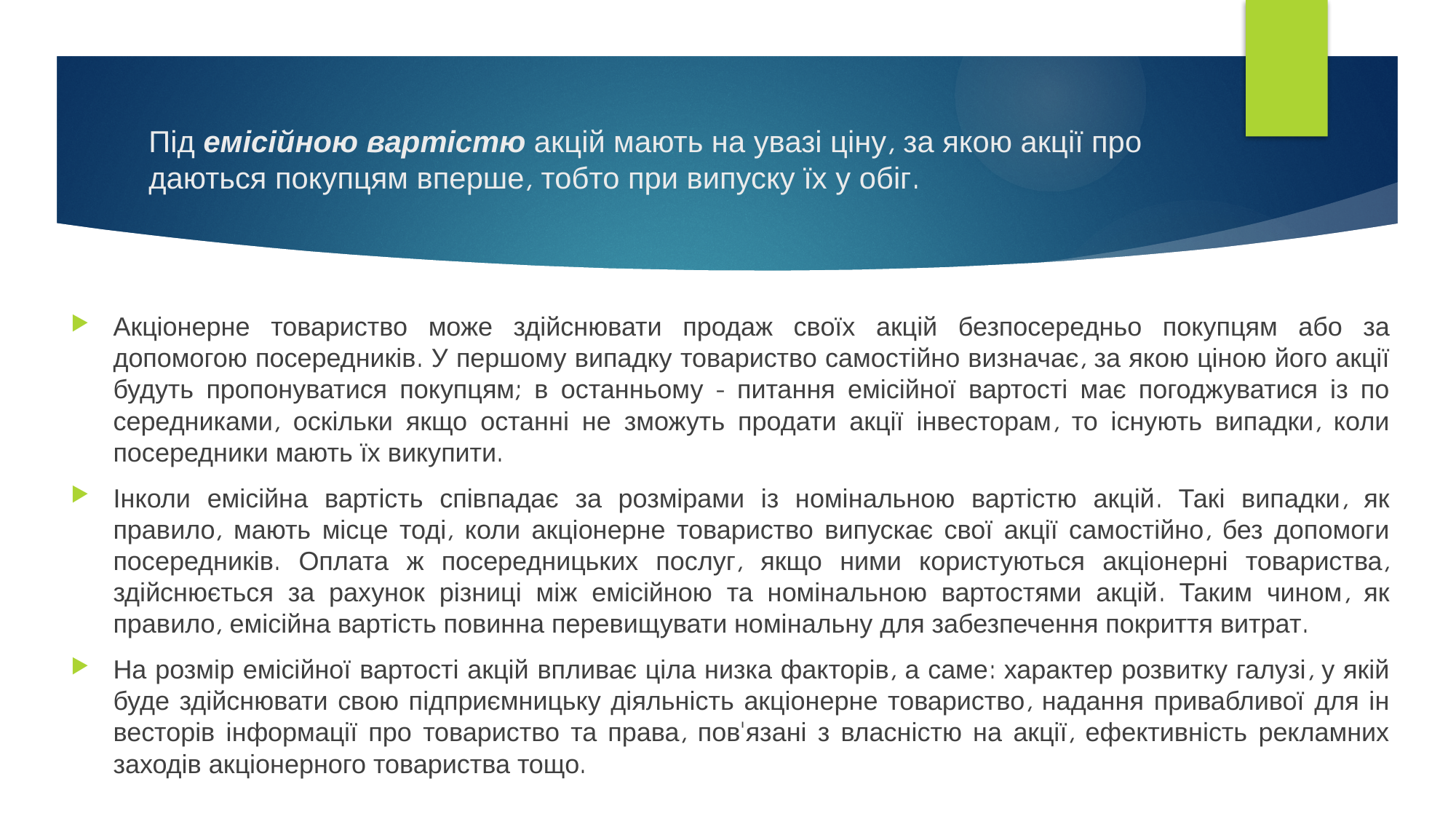

# Під емісійною вартістю акцій мають на увазі ціну, за якою акції про­даються покупцям вперше, тобто при випуску їх у обіг.
Акціонерне то­вариство може здійснювати продаж своїх акцій безпосередньо покупцям або за допомогою посередників. У першому випадку товариство само­стійно визначає, за якою ціною його акції будуть пропонуватися покуп­цям; в останньому - питання емісійної вартості має погоджуватися із по­середниками, оскільки якщо останні не зможуть продати акції інвесто­рам, то існують випадки, коли посередники мають їх викупити.
Інколи емісійна вартість співпадає за розмірами із номінальною вар­тістю акцій. Такі випадки, як правило, мають місце тоді, коли акціонерне товариство випускає свої акції самостійно, без допомоги посередників. Оплата ж посередницьких послуг, якщо ними користуються акціонерні товариства, здійснюється за рахунок різниці між емісійною та номіналь­ною вартостями акцій. Таким чином, як правило, емісійна вартість пови­нна перевищувати номінальну для забезпечення покриття витрат.
На розмір емісійної вартості акцій впливає ціла низка факторів, а са­ме: характер розвитку галузі, у якій буде здійснювати свою підприєм­ницьку діяльність акціонерне товариство, надання привабливої для ін­весторів інформації про товариство та права, пов'язані з власністю на акції, ефективність рекламних заходів акціонерного товариства тощо.